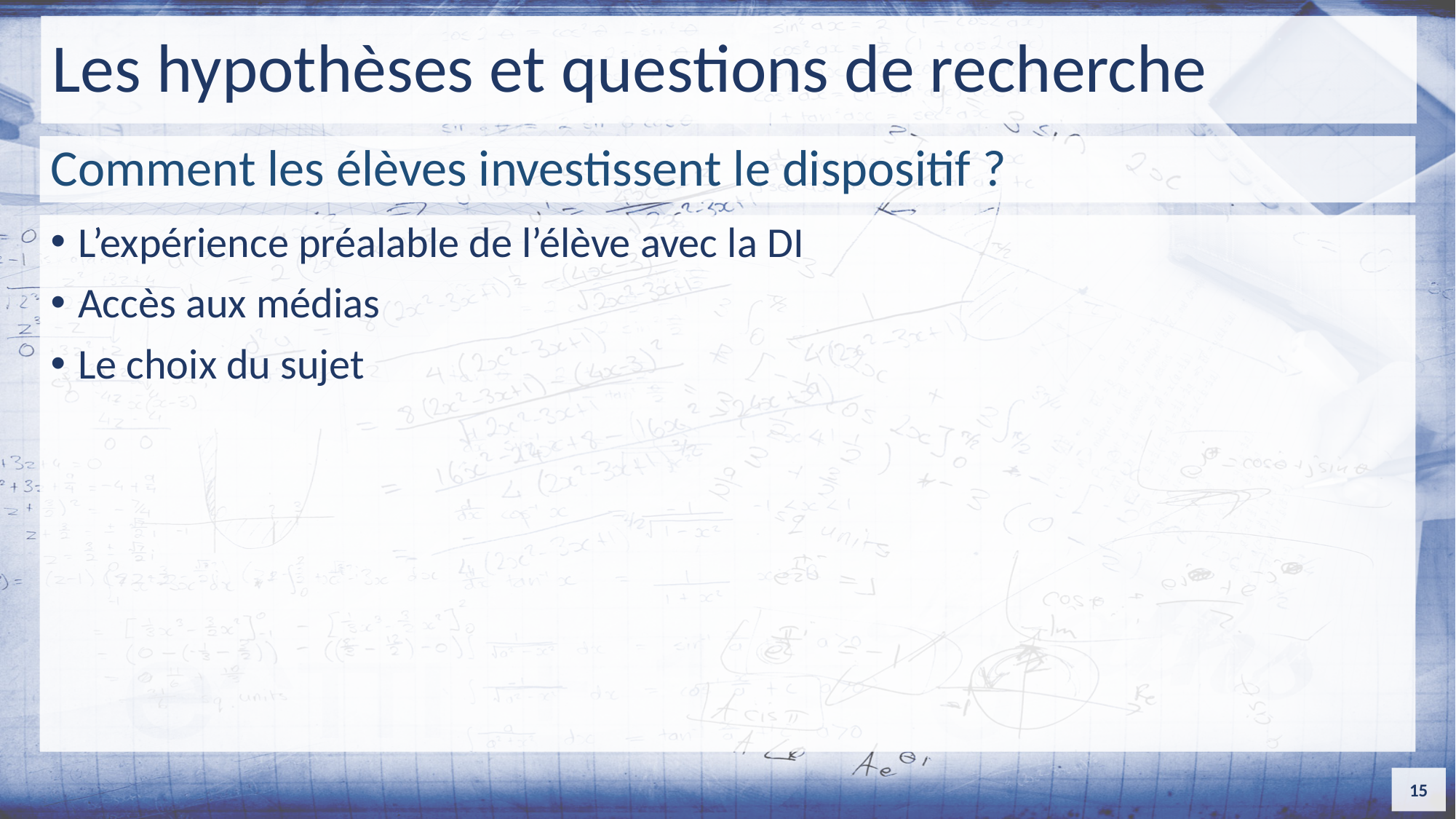

# Les hypothèses et questions de recherche
Comment les élèves investissent le dispositif ?
L’expérience préalable de l’élève avec la DI
Accès aux médias
Le choix du sujet

15